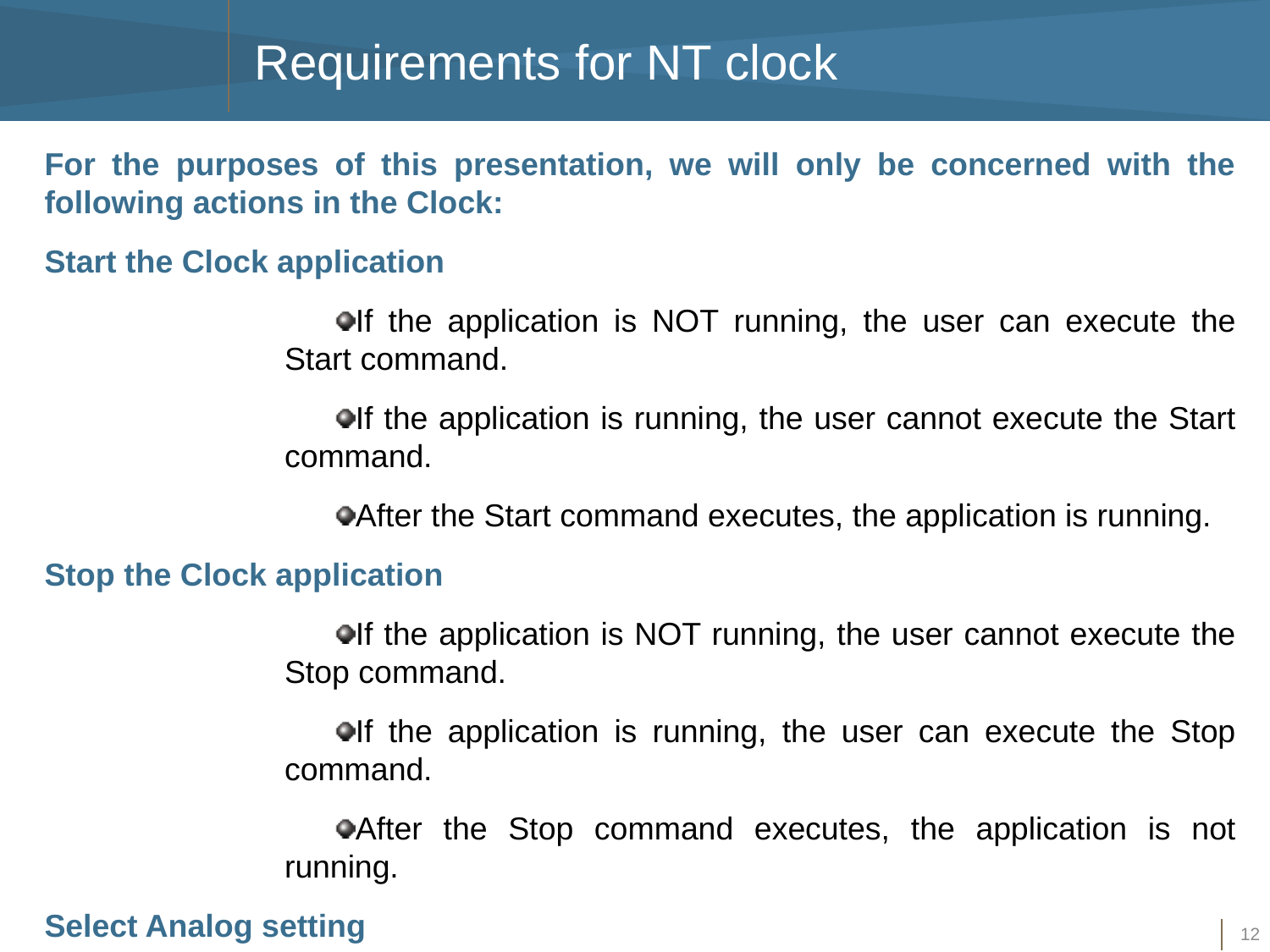

# Requirements for NT clock
For the purposes of this presentation, we will only be concerned with the following actions in the Clock:
Start the Clock application
If the application is NOT running, the user can execute the Start command.
If the application is running, the user cannot execute the Start command.
After the Start command executes, the application is running.
Stop the Clock application
If the application is NOT running, the user cannot execute the Stop command.
If the application is running, the user can execute the Stop command.
After the Stop command executes, the application is not running.
Select Analog setting
If the application is NOT running, the user cannot execute the Analog command.
If the application is running, the user can execute the Analog command.
After the Analog command executes, the application is in Analog display mode.
12